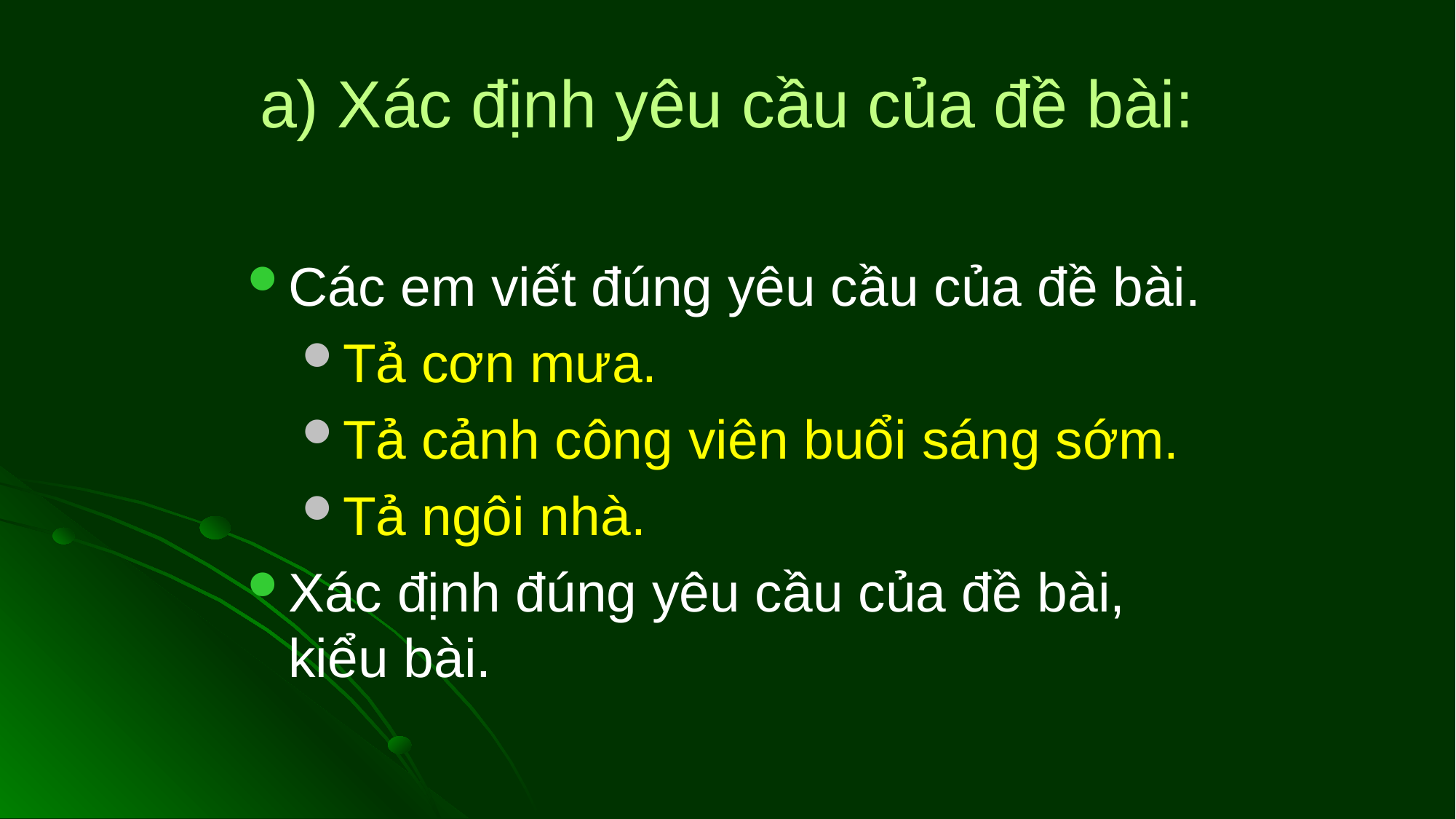

# a) Xác định yêu cầu của đề bài:
Các em viết đúng yêu cầu của đề bài.
Tả cơn mưa.
Tả cảnh công viên buổi sáng sớm.
Tả ngôi nhà.
Xác định đúng yêu cầu của đề bài, kiểu bài.